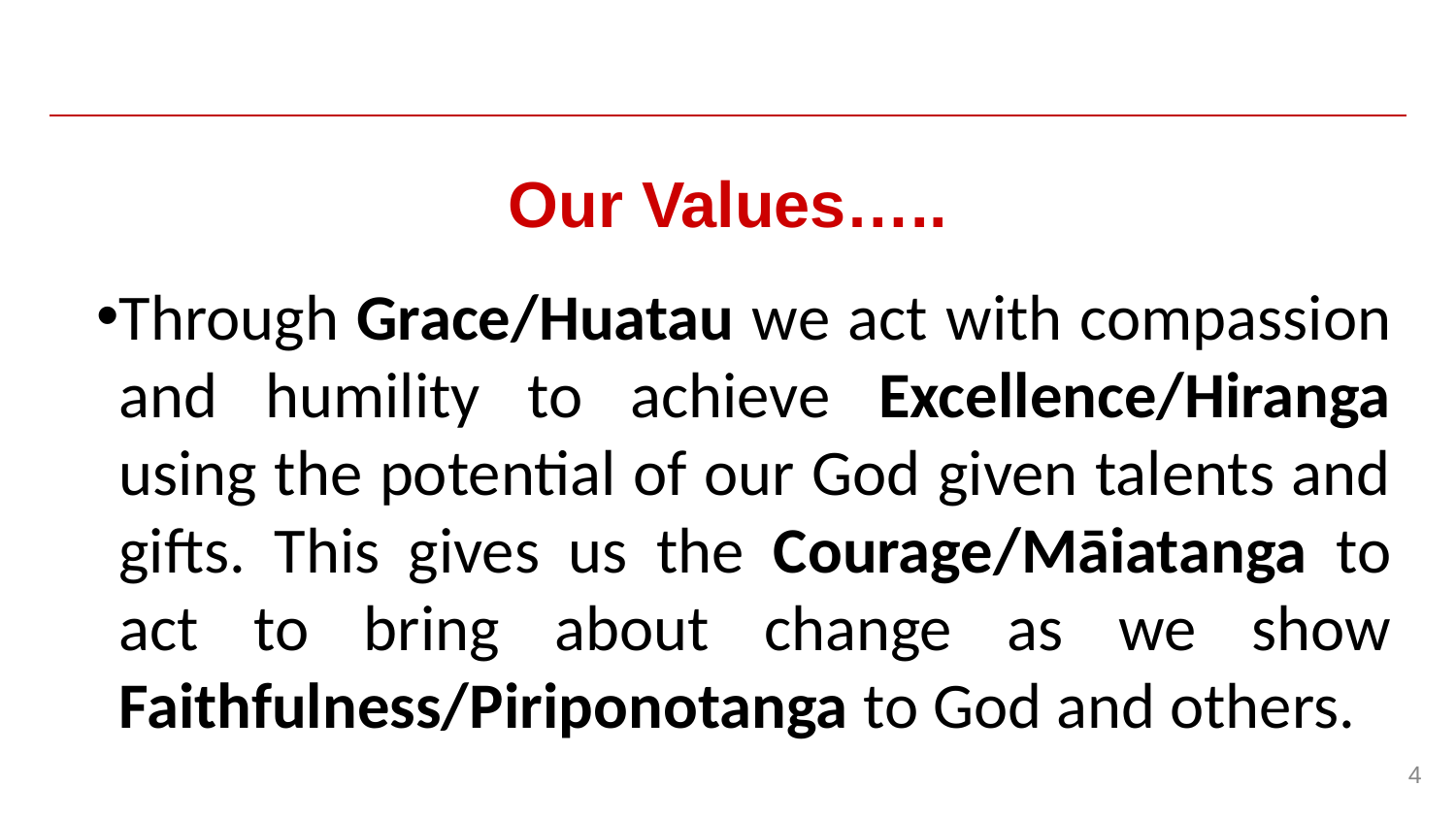

# Our Values…..

Through Grace/Huatau we act with compassion and humility to achieve Excellence/Hiranga using the potential of our God given talents and gifts. This gives us the Courage/Māiatanga to act to bring about change as we show Faithfulness/Piriponotanga to God and others.
4